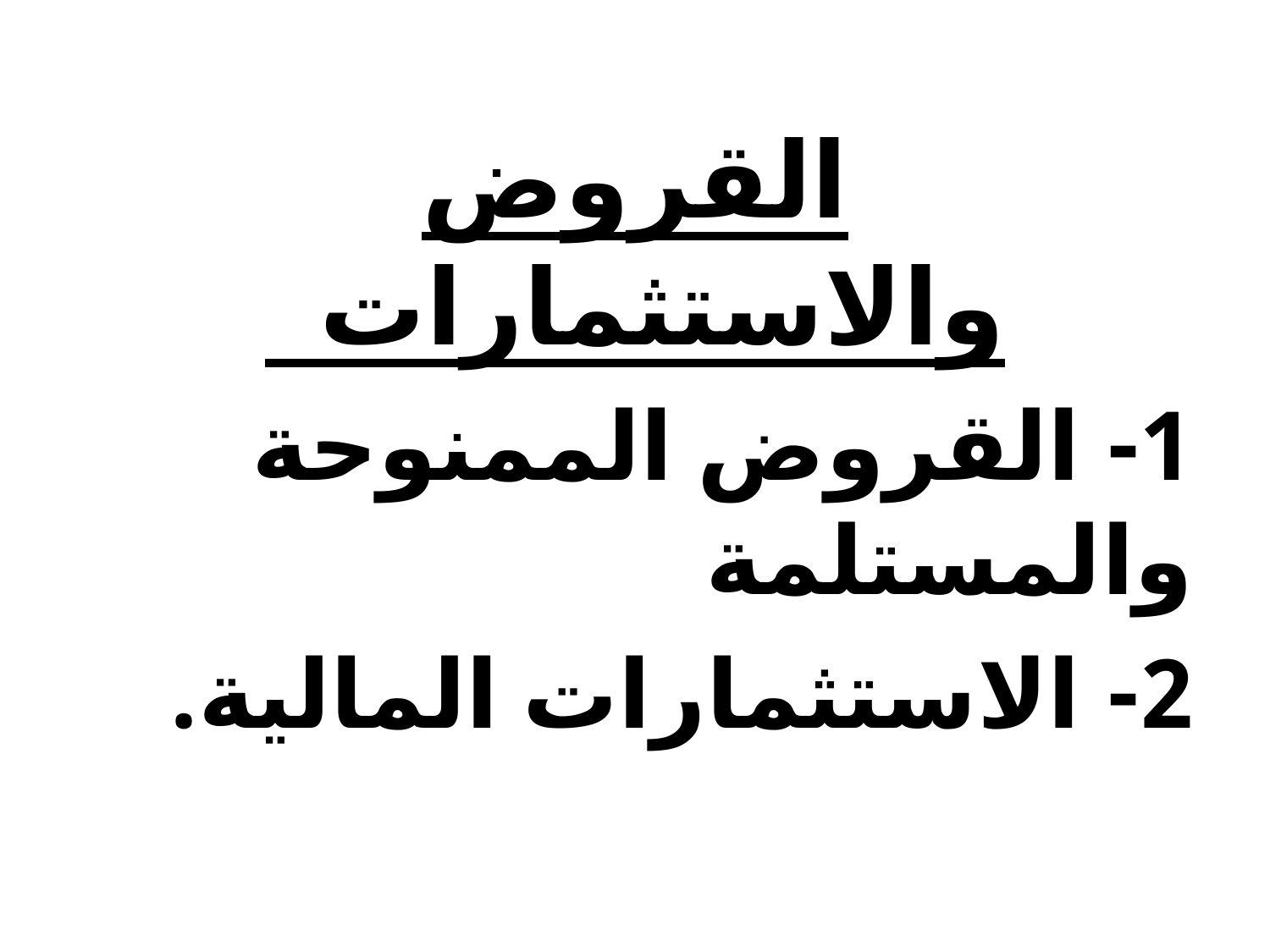

القروض والاستثمارات
1- القروض الممنوحة والمستلمة
2- الاستثمارات المالية.